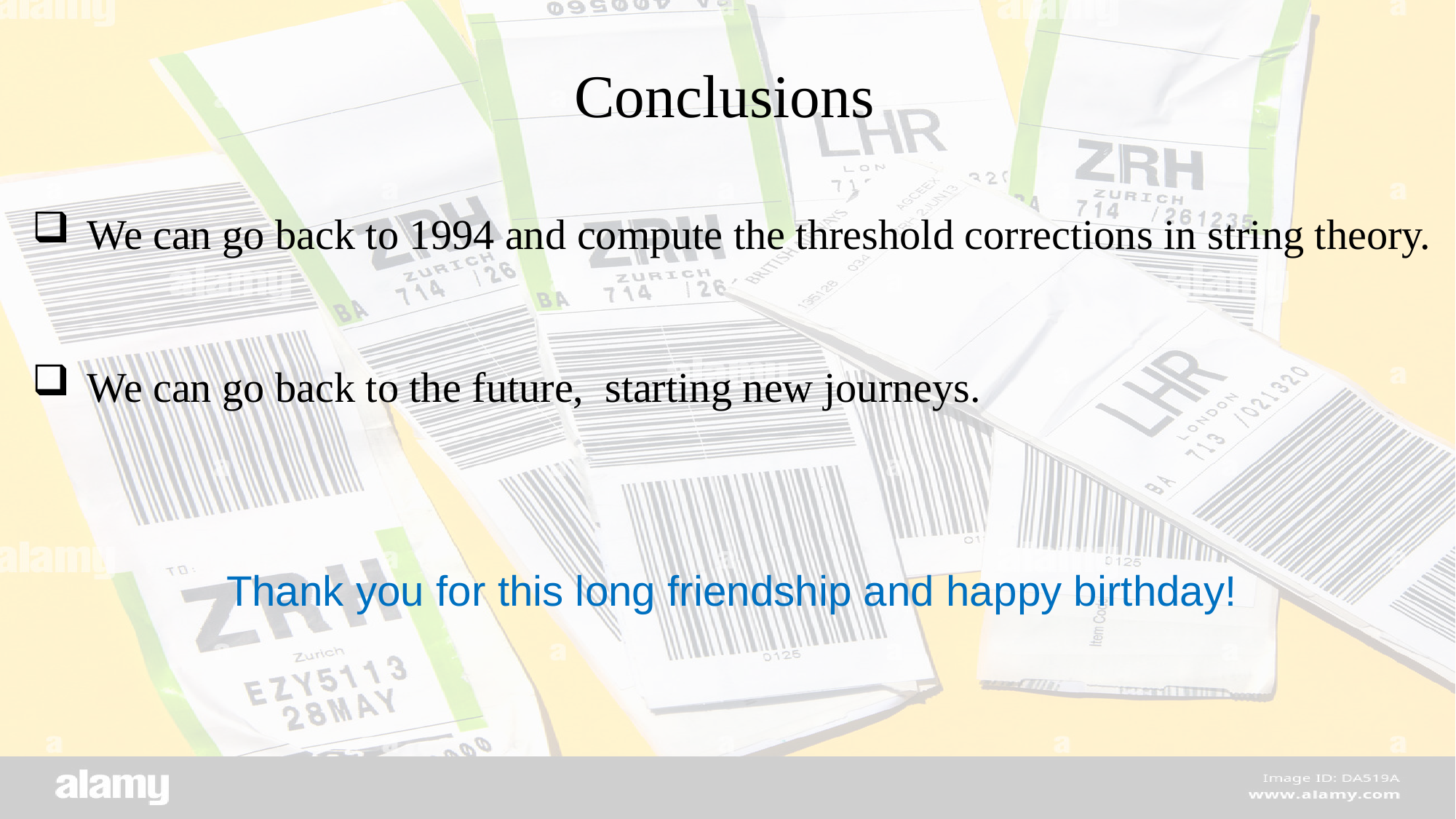

Conclusions
We can go back to 1994 and compute the threshold corrections in string theory.

We can go back to the future,  starting new journeys.

Thank you for this long friendship and happy birthday!